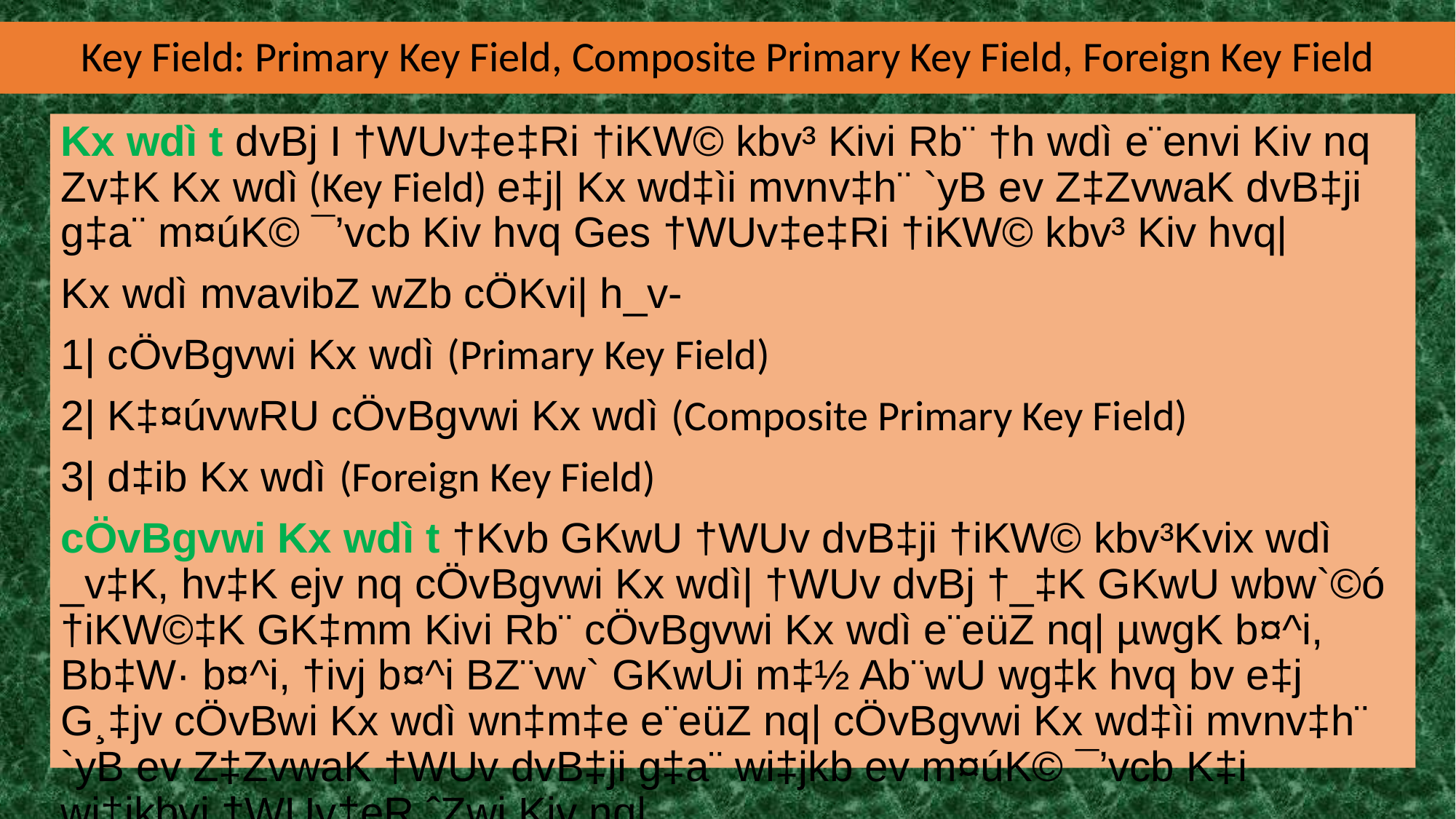

# Key Field: Primary Key Field, Composite Primary Key Field, Foreign Key Field
Kx wdì t dvBj I †WUv‡e‡Ri †iKW© kbv³ Kivi Rb¨ †h wdì e¨envi Kiv nq Zv‡K Kx wdì (Key Field) e‡j| Kx wd‡ìi mvnv‡h¨ `yB ev Z‡ZvwaK dvB‡ji g‡a¨ m¤úK© ¯’vcb Kiv hvq Ges †WUv‡e‡Ri †iKW© kbv³ Kiv hvq|
Kx wdì mvavibZ wZb cÖKvi| h_v-
1| cÖvBgvwi Kx wdì (Primary Key Field)
2| K‡¤úvwRU cÖvBgvwi Kx wdì (Composite Primary Key Field)
3| d‡ib Kx wdì (Foreign Key Field)
cÖvBgvwi Kx wdì t †Kvb GKwU †WUv dvB‡ji †iKW© kbv³Kvix wdì _v‡K, hv‡K ejv nq cÖvBgvwi Kx wdì| †WUv dvBj †_‡K GKwU wbw`©ó †iKW©‡K GK‡mm Kivi Rb¨ cÖvBgvwi Kx wdì e¨eüZ nq| µwgK b¤^i, Bb‡W· b¤^i, †ivj b¤^i BZ¨vw` GKwUi m‡½ Ab¨wU wg‡k hvq bv e‡j G¸‡jv cÖvBwi Kx wdì wn‡m‡e e¨eüZ nq| cÖvBgvwi Kx wd‡ìi mvnv‡h¨ `yB ev Z‡ZvwaK †WUv dvB‡ji g‡a¨ wi‡jkb ev m¤úK© ¯’vcb K‡i wi‡jkbvj †WUv‡eR ˆZwi Kiv nq|